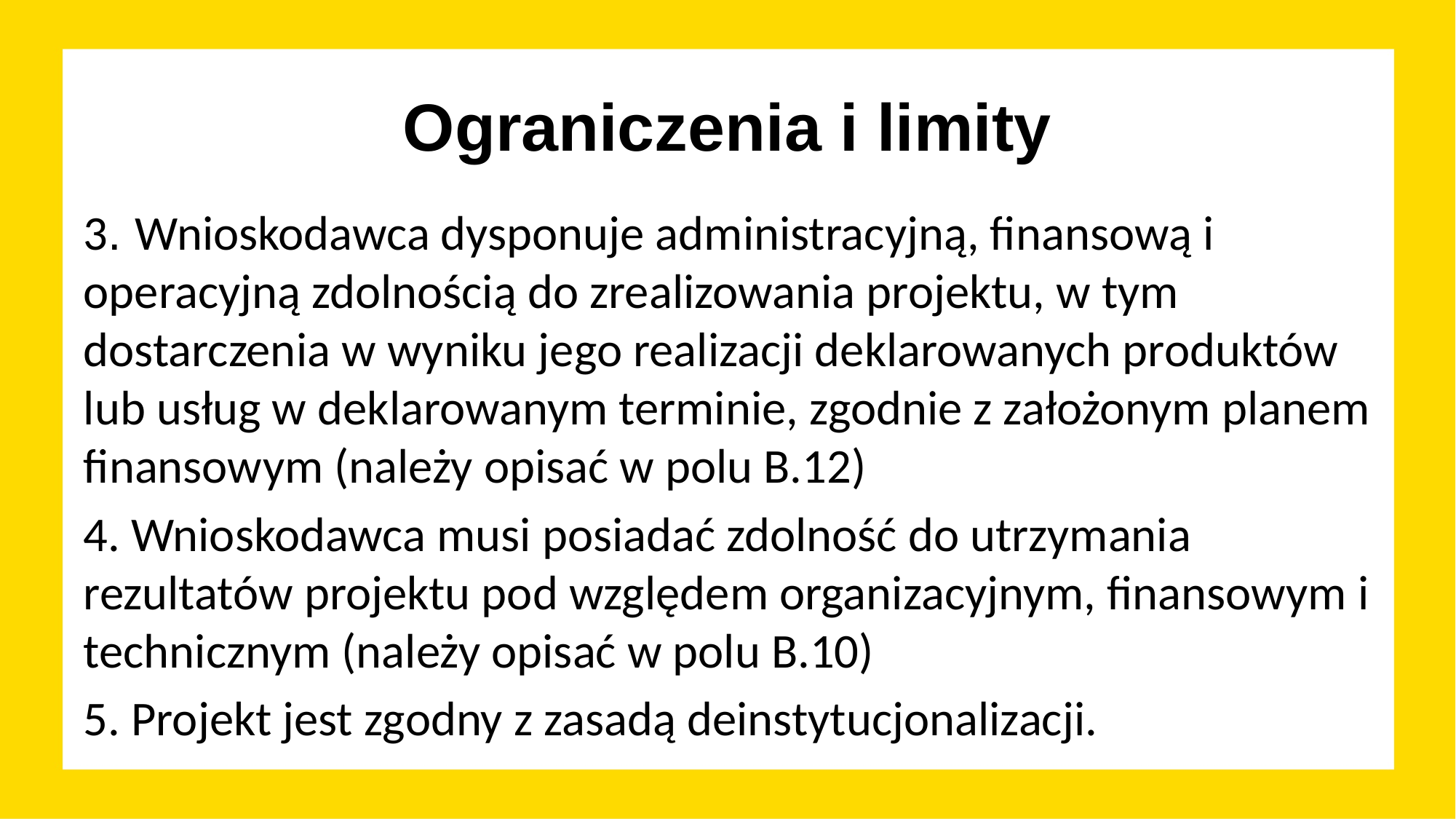

Ograniczenia i limity

3. Wnioskodawca dysponuje administracyjną, finansową i operacyjną zdolnością do zrealizowania projektu, w tym dostarczenia w wyniku jego realizacji deklarowanych produktów lub usług w deklarowanym terminie, zgodnie z założonym planem finansowym (należy opisać w polu B.12)
4. Wnioskodawca musi posiadać zdolność do utrzymania rezultatów projektu pod względem organizacyjnym, finansowym i technicznym (należy opisać w polu B.10)
5. Projekt jest zgodny z zasadą deinstytucjonalizacji.